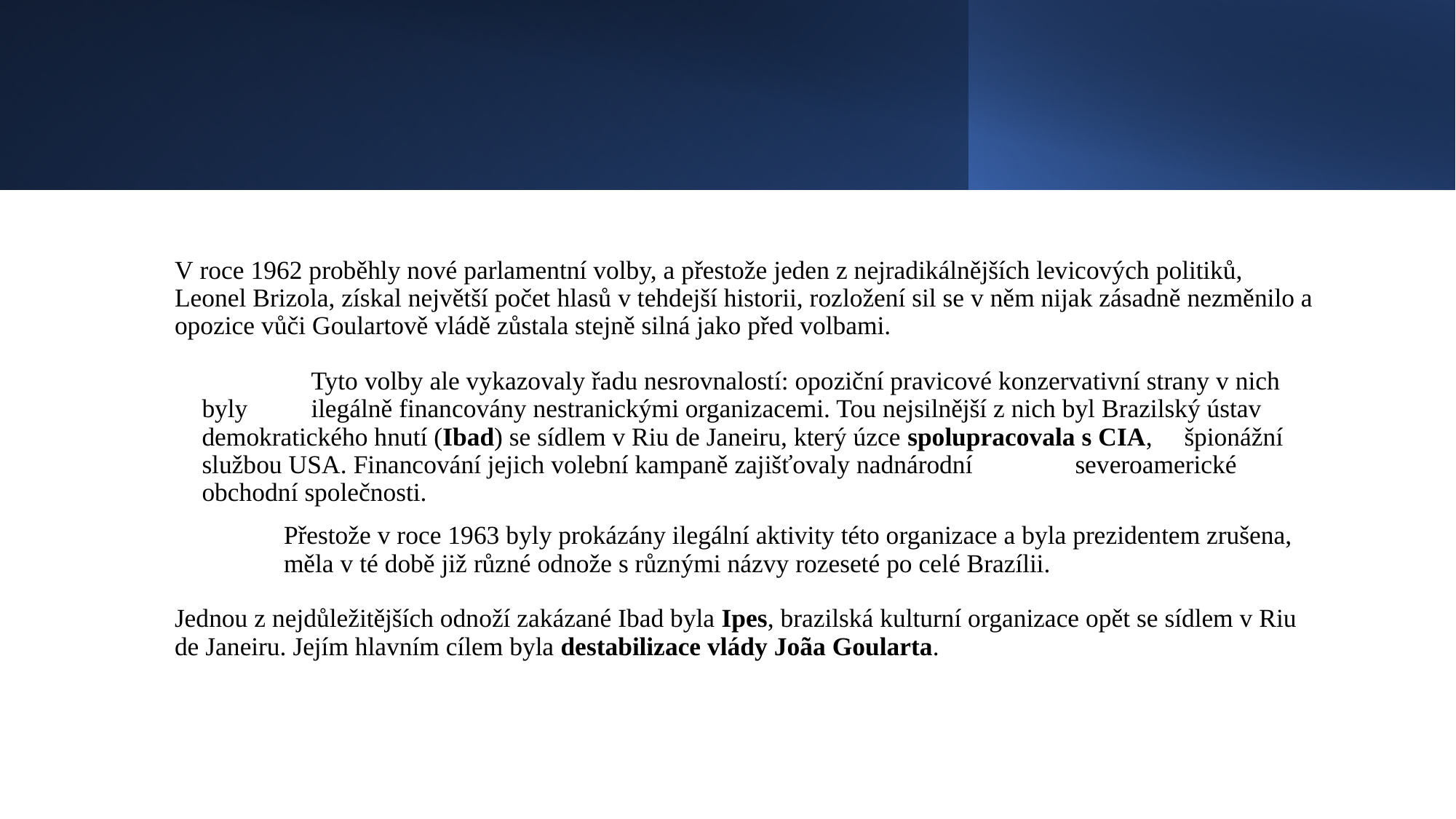

#
V roce 1962 proběhly nové parlamentní volby, a přestože jeden z nejradikálnějších levicových politiků, Leonel Brizola, získal největší počet hlasů v tehdejší historii, rozložení sil se v něm nijak zásadně nezměnilo a opozice vůči Goulartově vládě zůstala stejně silná jako před volbami.
	Tyto volby ale vykazovaly řadu nesrovnalostí: opoziční pravicové konzervativní strany v nich byly 	ilegálně financovány nestranickými organizacemi. Tou nejsilnější z nich byl Brazilský ústav 	demokratického hnutí (Ibad) se sídlem v Riu de Janeiru, který úzce spolupracovala s CIA, 	špionážní službou USA. Financování jejich volební kampaně zajišťovaly nadnárodní 	severoamerické obchodní společnosti.
	Přestože v roce 1963 byly prokázány ilegální aktivity této organizace a byla prezidentem zrušena, 	měla v té době již různé odnože s různými názvy rozeseté po celé Brazílii.
Jednou z nejdůležitějších odnoží zakázané Ibad byla Ipes, brazilská kulturní organizace opět se sídlem v Riu de Janeiru. Jejím hlavním cílem byla destabilizace vlády Joãa Goularta.